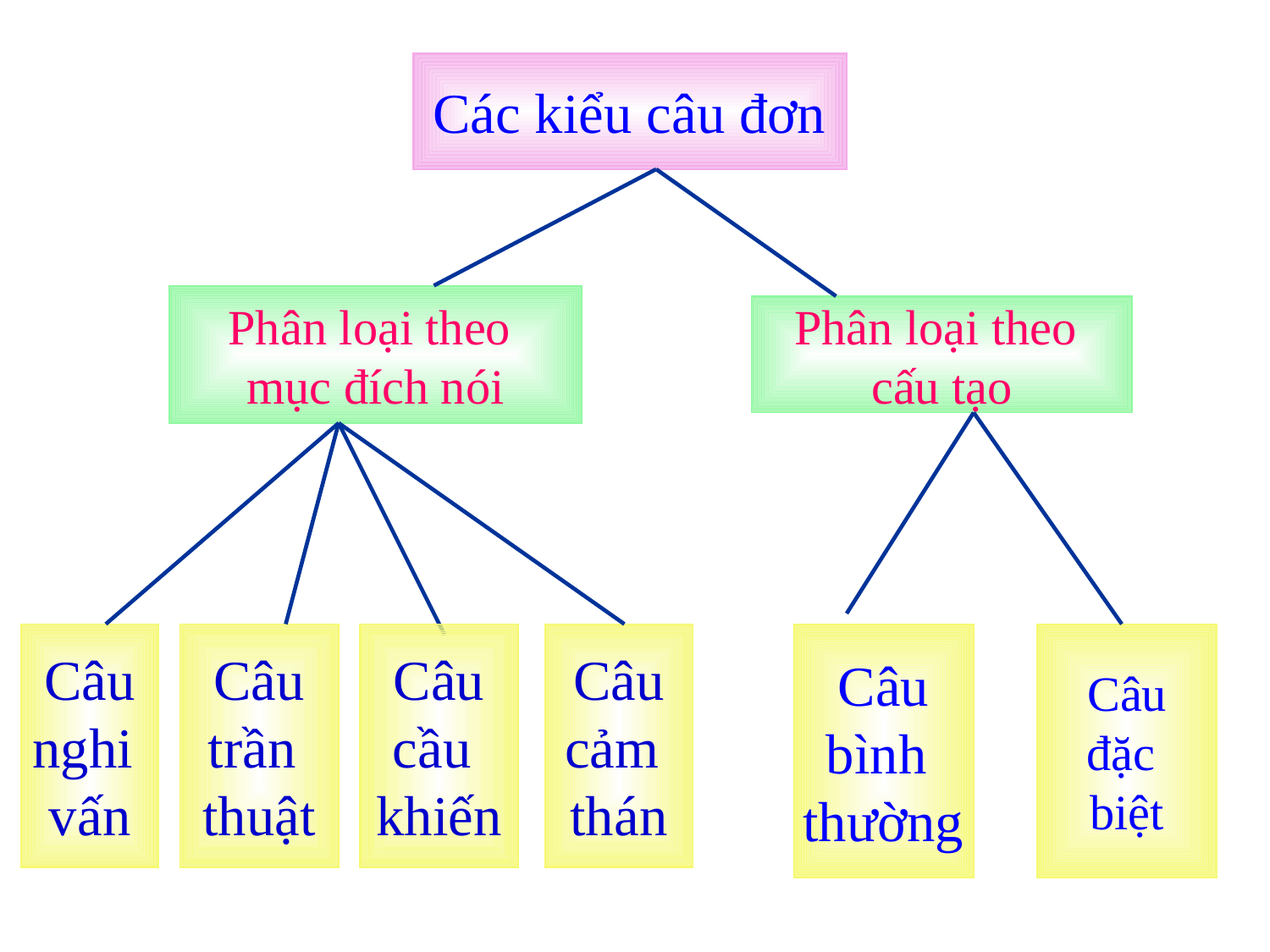

Các kiểu câu đơn

Phân loại theo
mục đích nói
Phân loại theo
cấu tạo

Câu
nghi
vấn
Câu
trần
thuật
Câu
cầu
khiến
Câu
cảm
thán
Câu
bình
thường
Câu
đặc
biệt